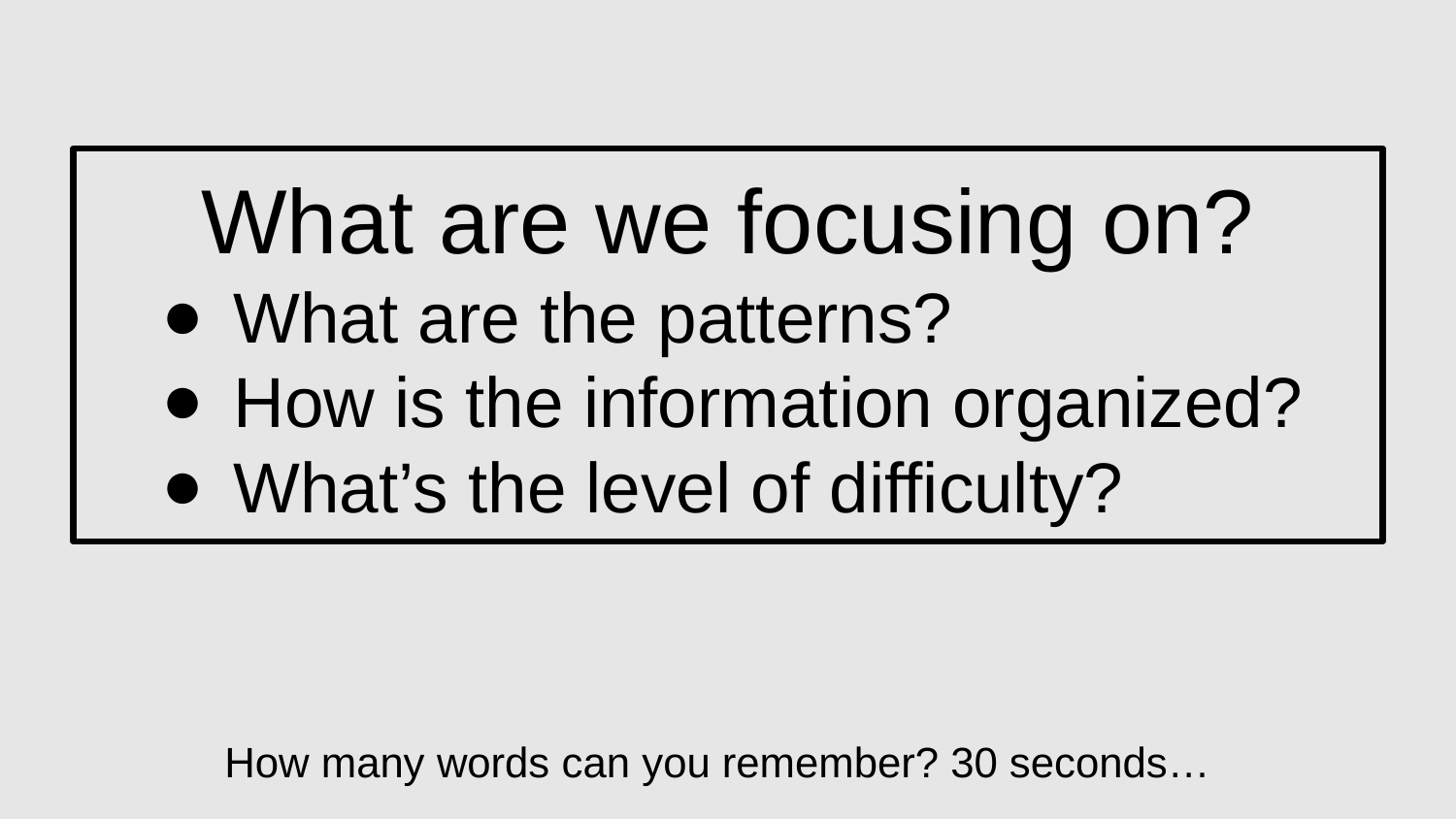

What are we focusing on?
What are the patterns?
How is the information organized?
What’s the level of difficulty?
How many words can you remember? 30 seconds…